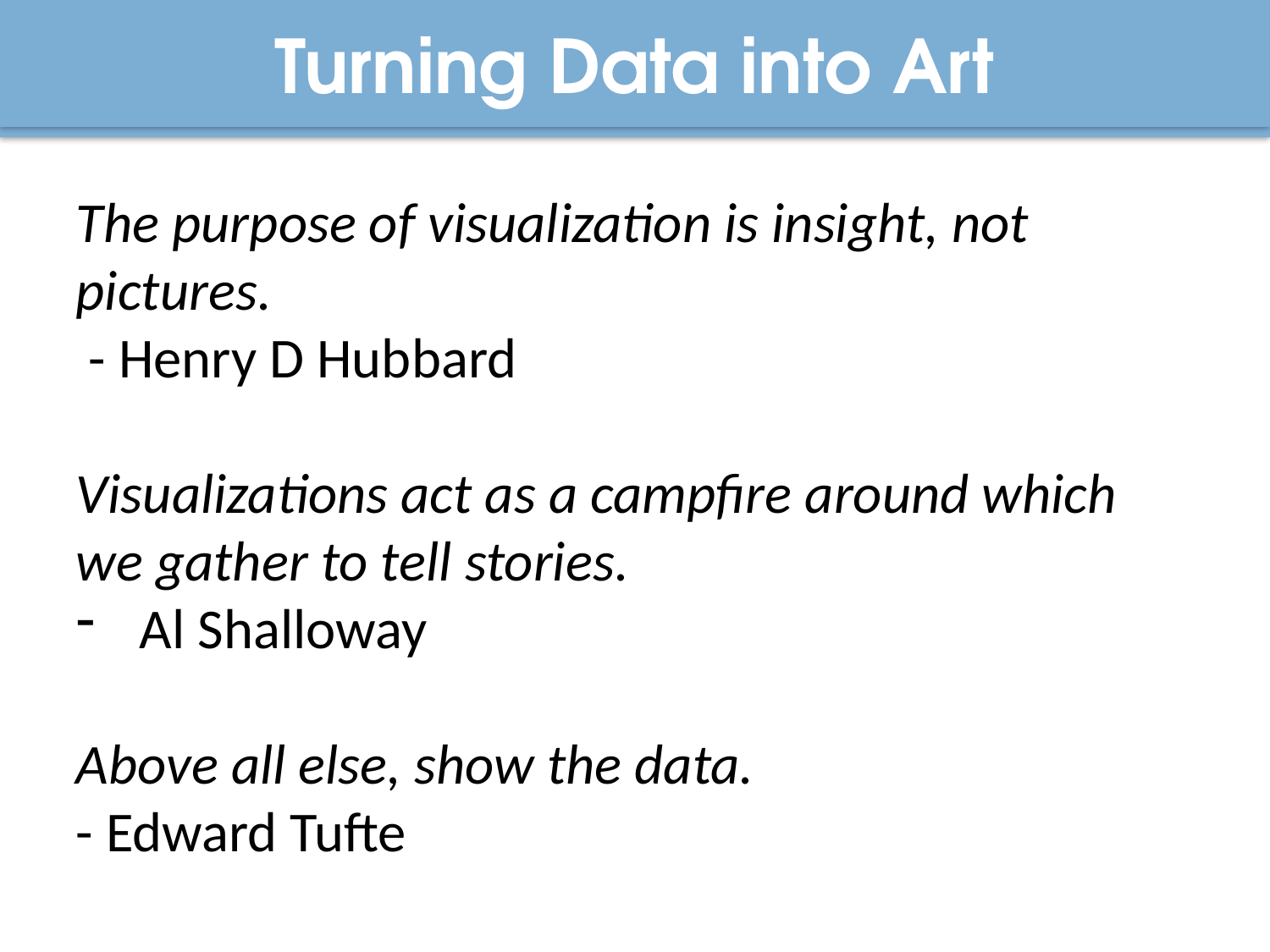

Turning Data into Art
Tufte?

The purpose of visualization is insight, not pictures.
 - Henry D Hubbard

Visualizations act as a campfire around which we gather to tell stories.
Al Shalloway

Above all else, show the data.
- Edward Tufte